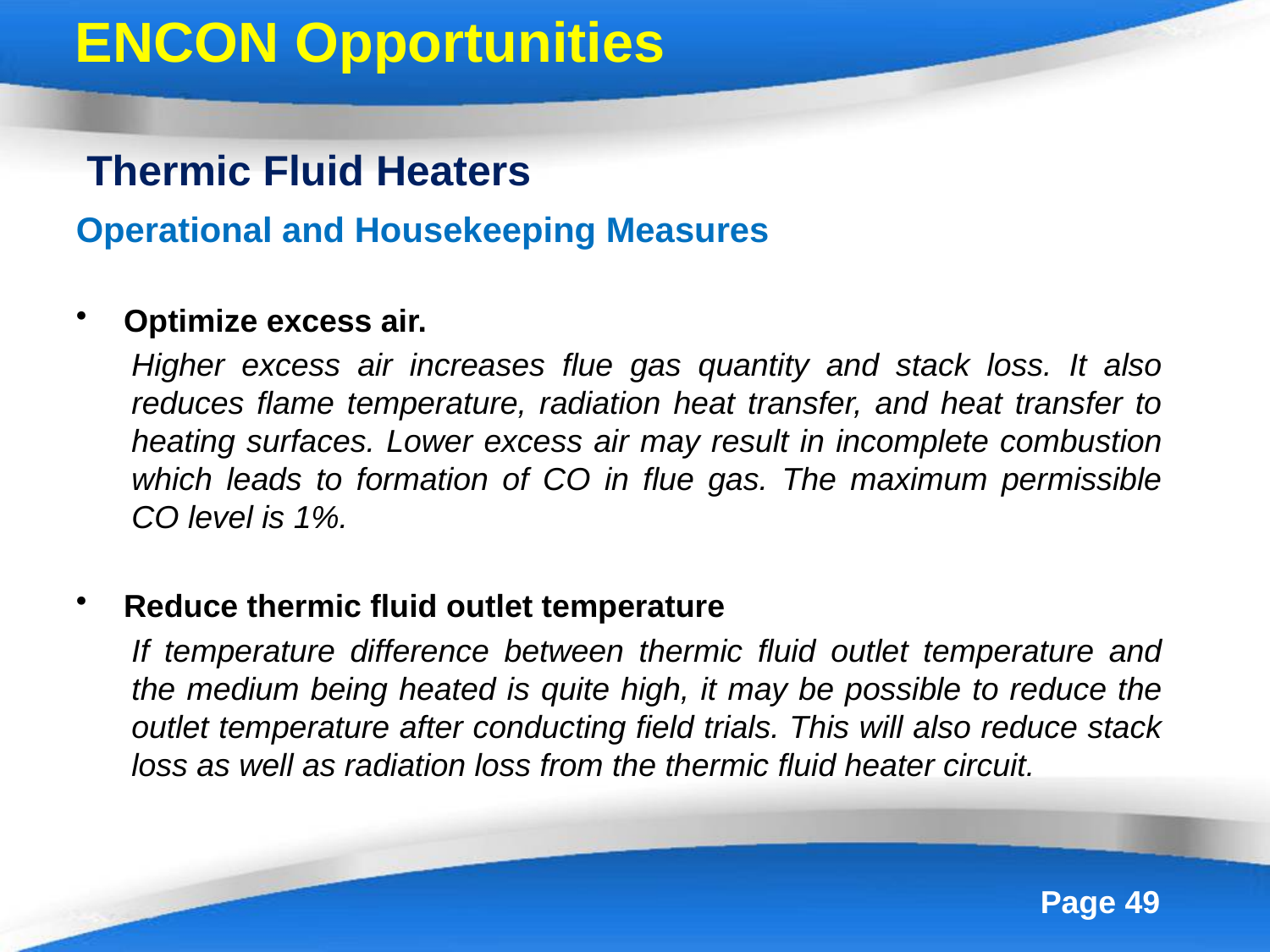

# ENCON Opportunities
Thermic Fluid Heaters
Operational and Housekeeping Measures

Optimize excess air.
Higher excess air increases flue gas quantity and stack loss. It also reduces flame temperature, radiation heat transfer, and heat transfer to heating surfaces. Lower excess air may result in incomplete combustion which leads to formation of CO in flue gas. The maximum permissible CO level is 1%.

Reduce thermic fluid outlet temperature
If temperature difference between thermic fluid outlet temperature and the medium being heated is quite high, it may be possible to reduce the outlet temperature after conducting field trials. This will also reduce stack loss as well as radiation loss from the thermic fluid heater circuit.